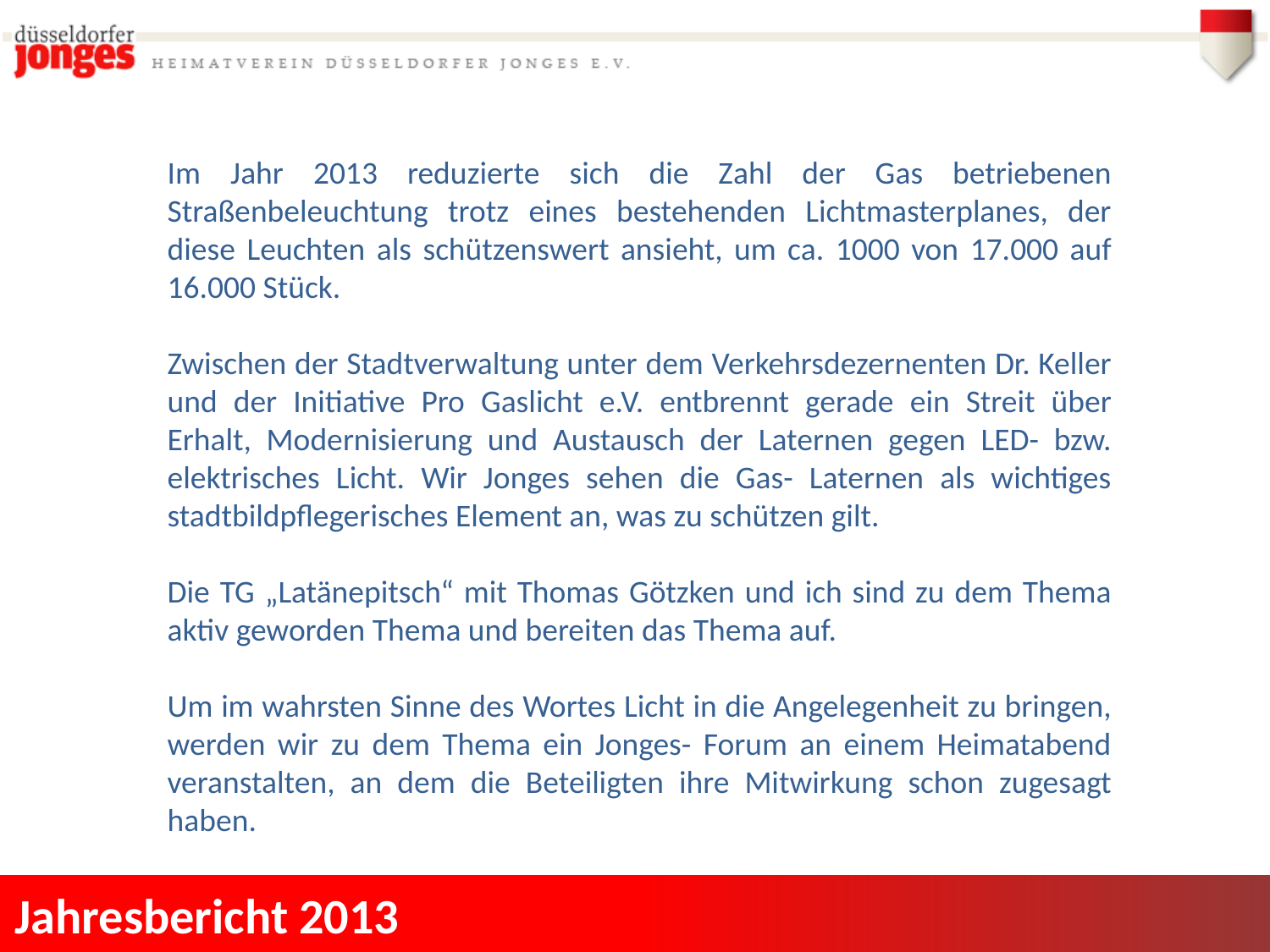

Im Jahr 2013 reduzierte sich die Zahl der Gas betriebenen Straßenbeleuchtung trotz eines bestehenden Lichtmasterplanes, der diese Leuchten als schützenswert ansieht, um ca. 1000 von 17.000 auf 16.000 Stück.

Zwischen der Stadtverwaltung unter dem Verkehrsdezernenten Dr. Keller und der Initiative Pro Gaslicht e.V. entbrennt gerade ein Streit über Erhalt, Modernisierung und Austausch der Laternen gegen LED- bzw. elektrisches Licht. Wir Jonges sehen die Gas- Laternen als wichtiges stadtbildpflegerisches Element an, was zu schützen gilt.

Die TG „Latänepitsch“ mit Thomas Götzken und ich sind zu dem Thema aktiv geworden Thema und bereiten das Thema auf.

Um im wahrsten Sinne des Wortes Licht in die Angelegenheit zu bringen, werden wir zu dem Thema ein Jonges- Forum an einem Heimatabend veranstalten, an dem die Beteiligten ihre Mitwirkung schon zugesagt haben.